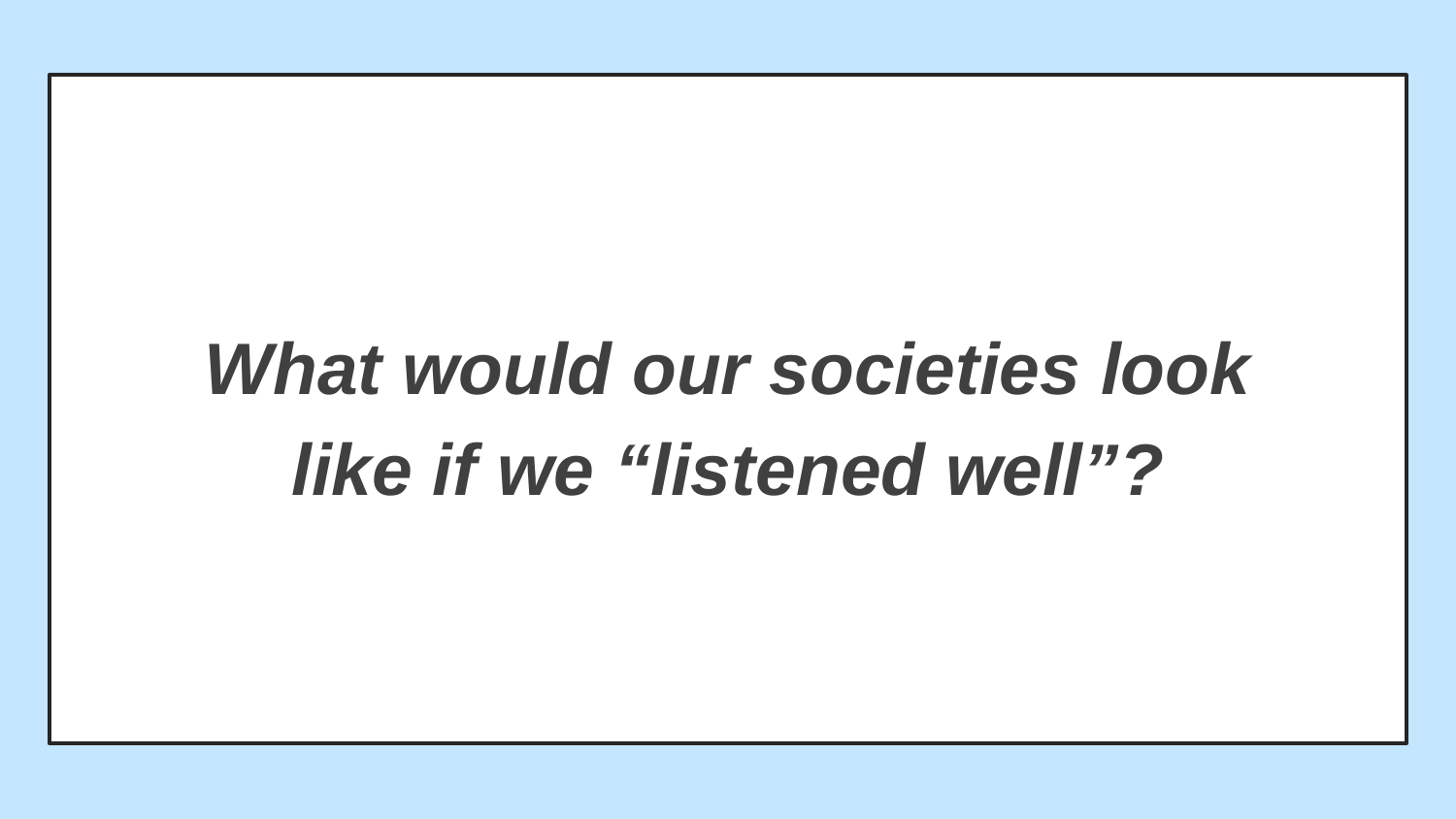

What would our societies look like if we “listened well”?